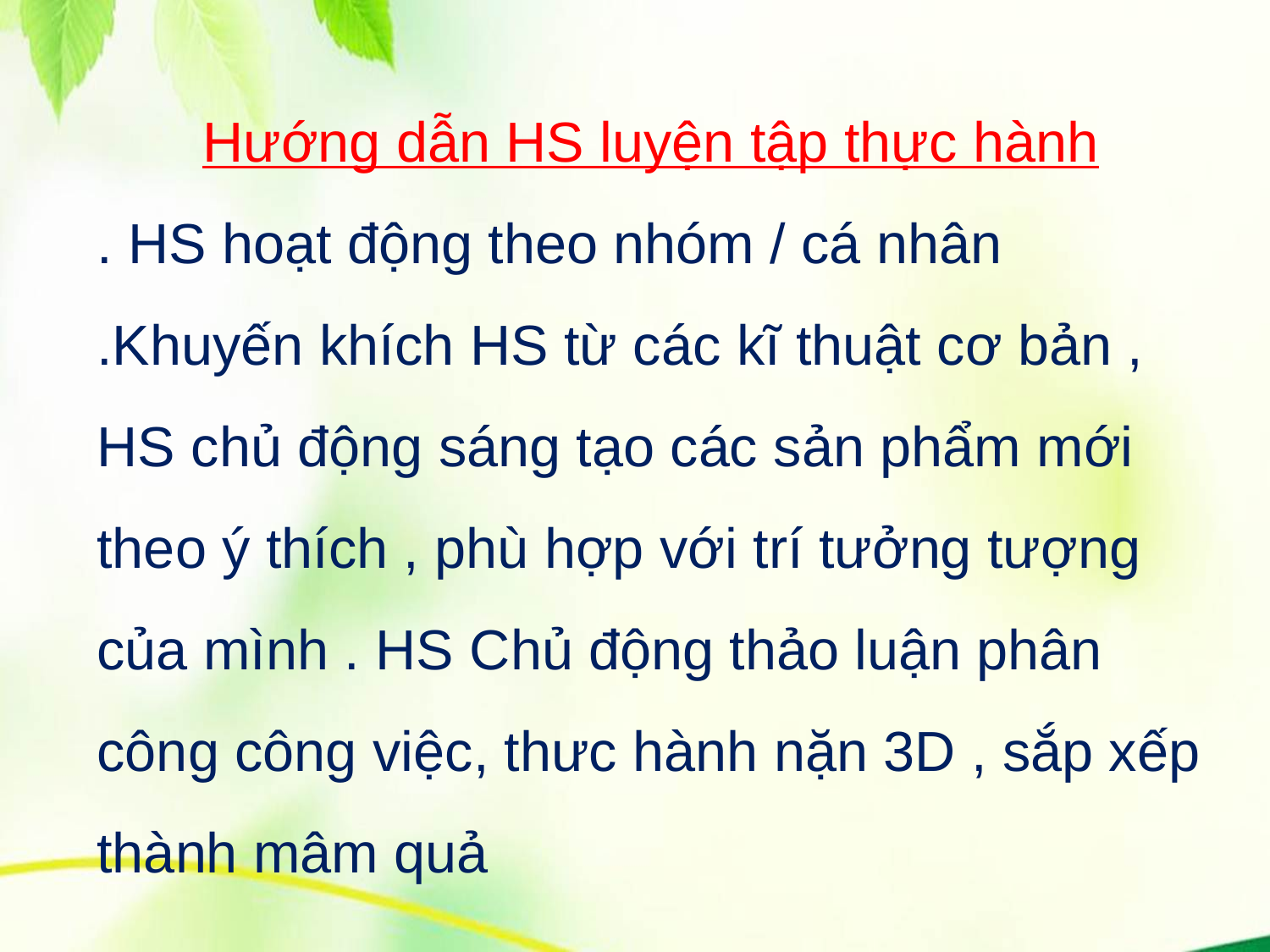

Hướng dẫn HS luyện tập thực hành
. HS hoạt động theo nhóm / cá nhân
.Khuyến khích HS từ các kĩ thuật cơ bản , HS chủ động sáng tạo các sản phẩm mới theo ý thích , phù hợp với trí tưởng tượng của mình . HS Chủ động thảo luận phân công công việc, thưc hành nặn 3D , sắp xếp thành mâm quả